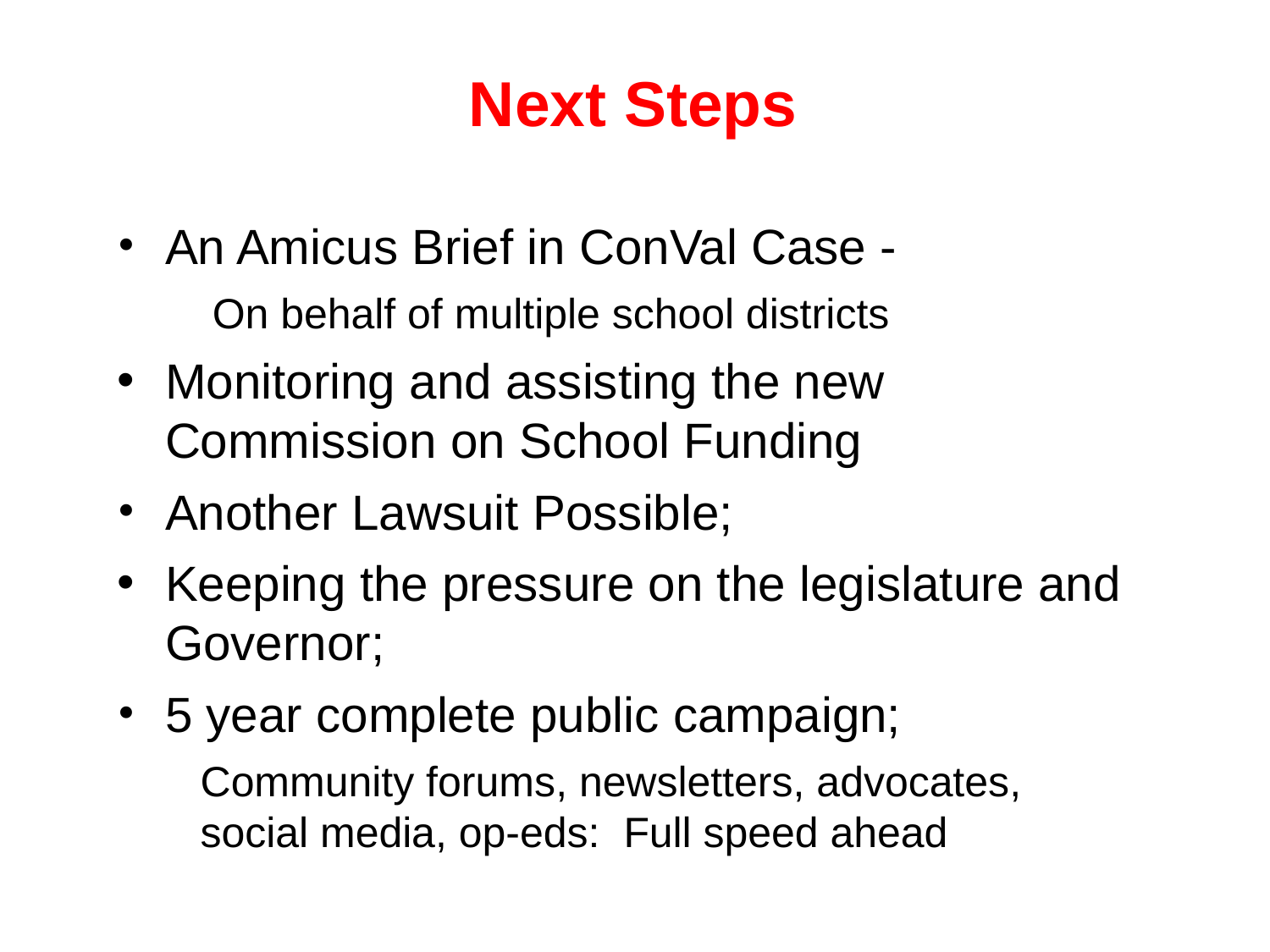

# Next Steps
An Amicus Brief in ConVal Case -
        On behalf of multiple school districts
Monitoring and assisting the new Commission on School Funding
Another Lawsuit Possible;
Keeping the pressure on the legislature and Governor;
5 year complete public campaign;
       Community forums, newsletters, advocates,
       social media, op-eds:  Full speed ahead